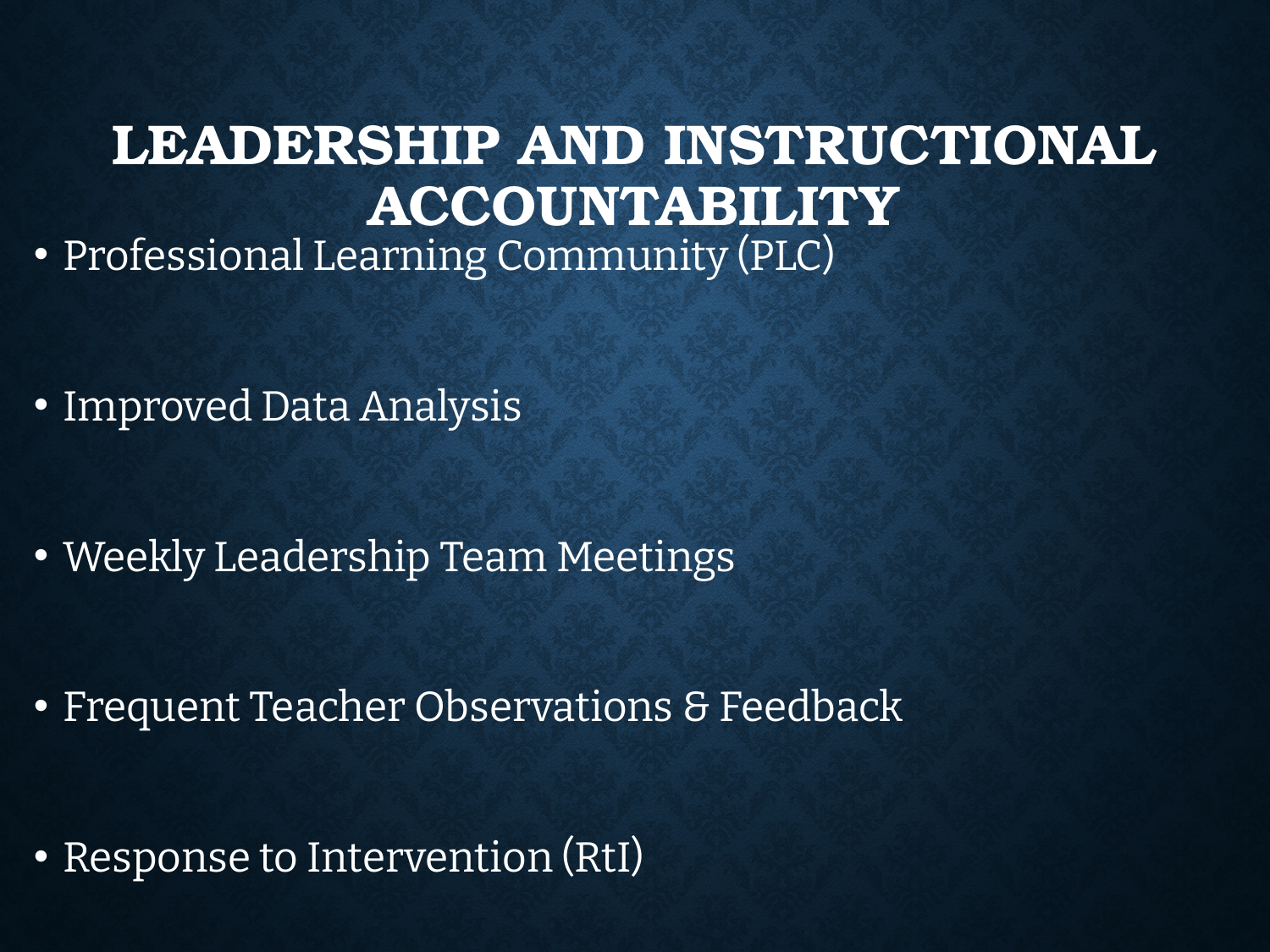

# Leadership and Instructional Accountability
Professional Learning Community (PLC)

Improved Data Analysis

Weekly Leadership Team Meetings

Frequent Teacher Observations & Feedback

Response to Intervention (RtI)